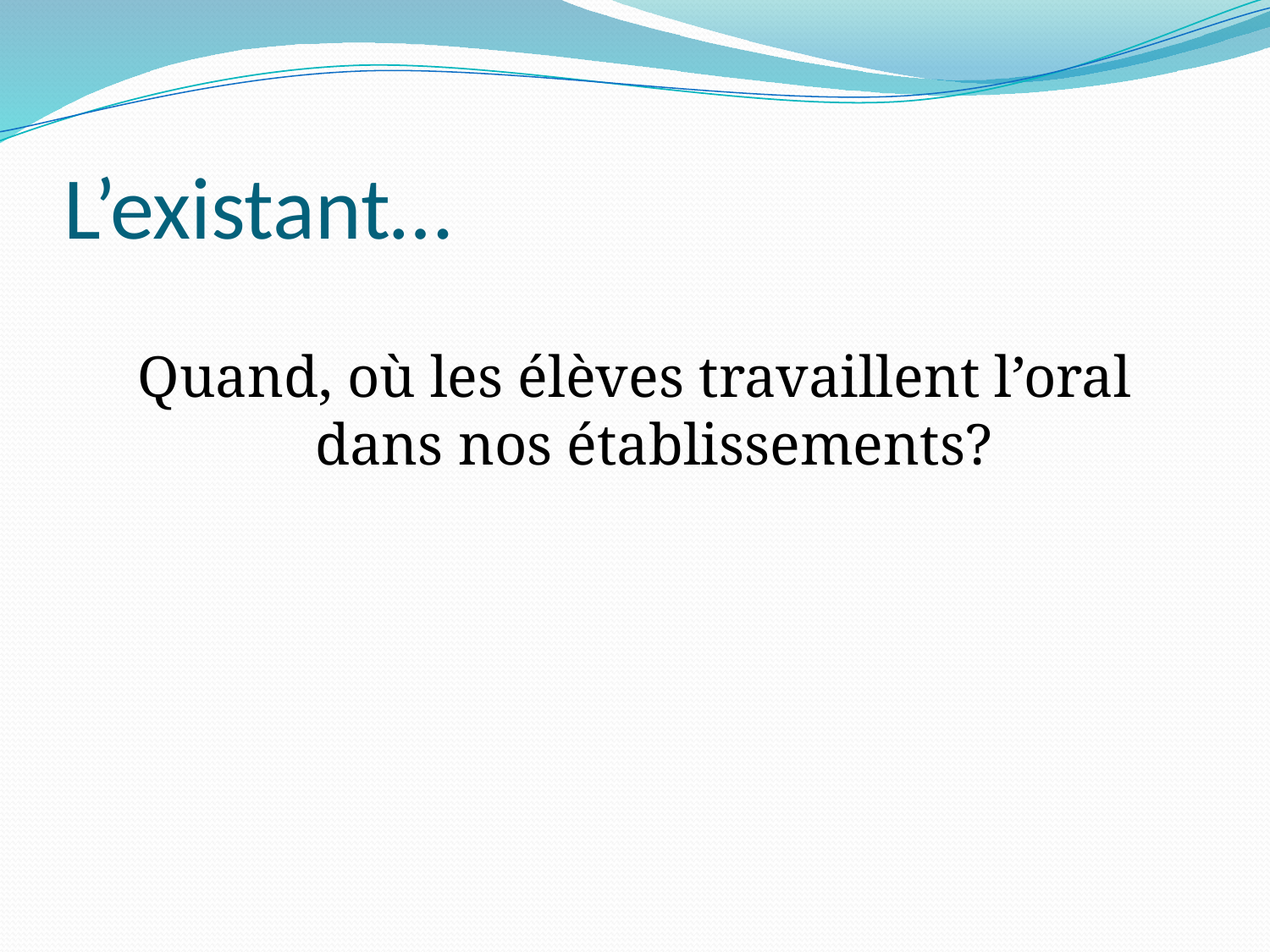

# L’existant…

Quand, où les élèves travaillent l’oral dans nos établissements?